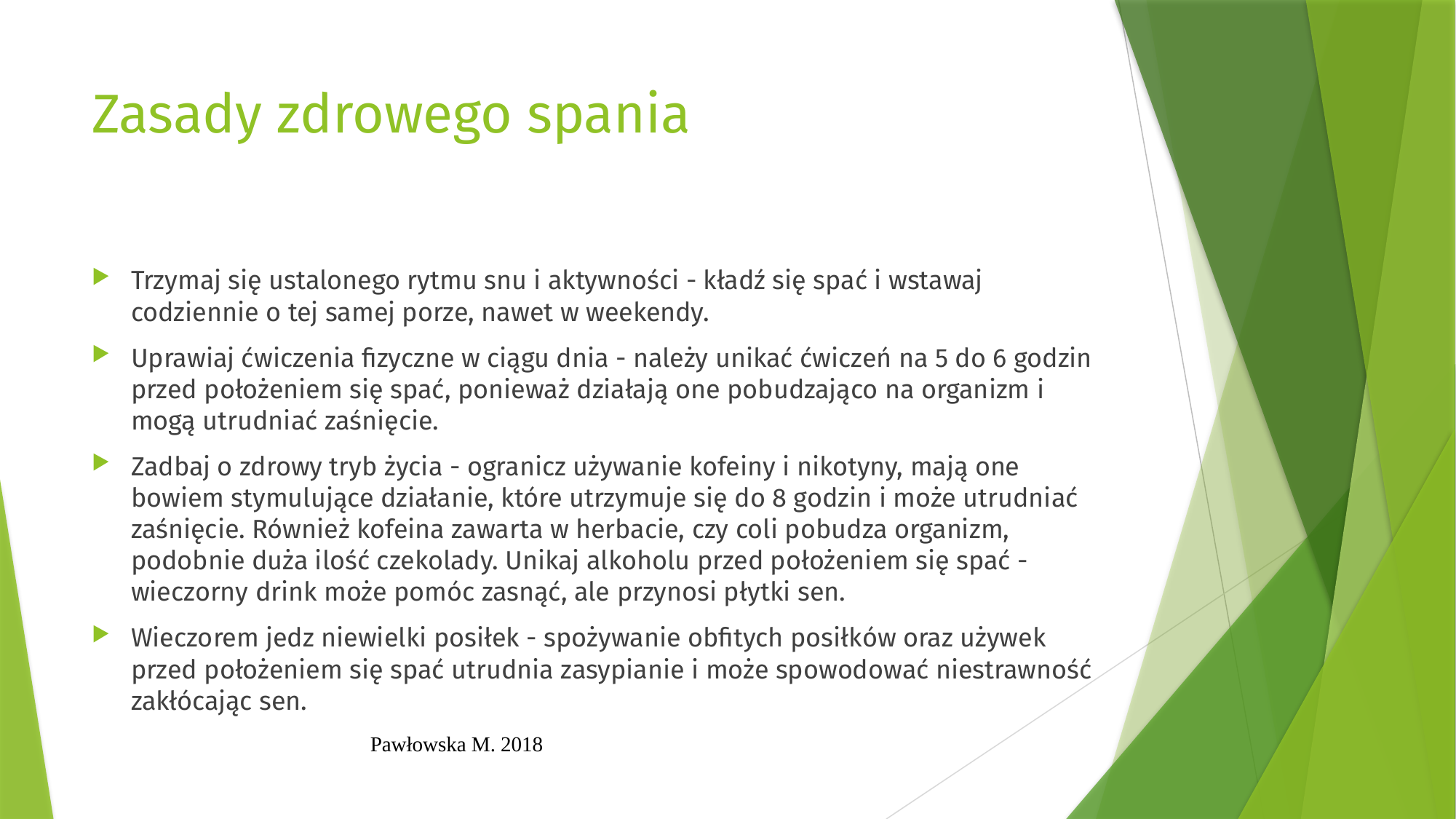

# Zasady zdrowego spania
Trzymaj się ustalonego rytmu snu i aktywności - kładź się spać i wstawaj codziennie o tej samej porze, nawet w weekendy.
Uprawiaj ćwiczenia fizyczne w ciągu dnia - należy unikać ćwiczeń na 5 do 6 godzin przed położeniem się spać, ponieważ działają one pobudzająco na organizm i mogą utrudniać zaśnięcie.
Zadbaj o zdrowy tryb życia - ogranicz używanie kofeiny i nikotyny, mają one bowiem stymulujące działanie, które utrzymuje się do 8 godzin i może utrudniać zaśnięcie. Również kofeina zawarta w herbacie, czy coli pobudza organizm, podobnie duża ilość czekolady. Unikaj alkoholu przed położeniem się spać - wieczorny drink może pomóc zasnąć, ale przynosi płytki sen.
Wieczorem jedz niewielki posiłek - spożywanie obfitych posiłków oraz używek przed położeniem się spać utrudnia zasypianie i może spowodować niestrawność zakłócając sen.
Pawłowska M. 2018